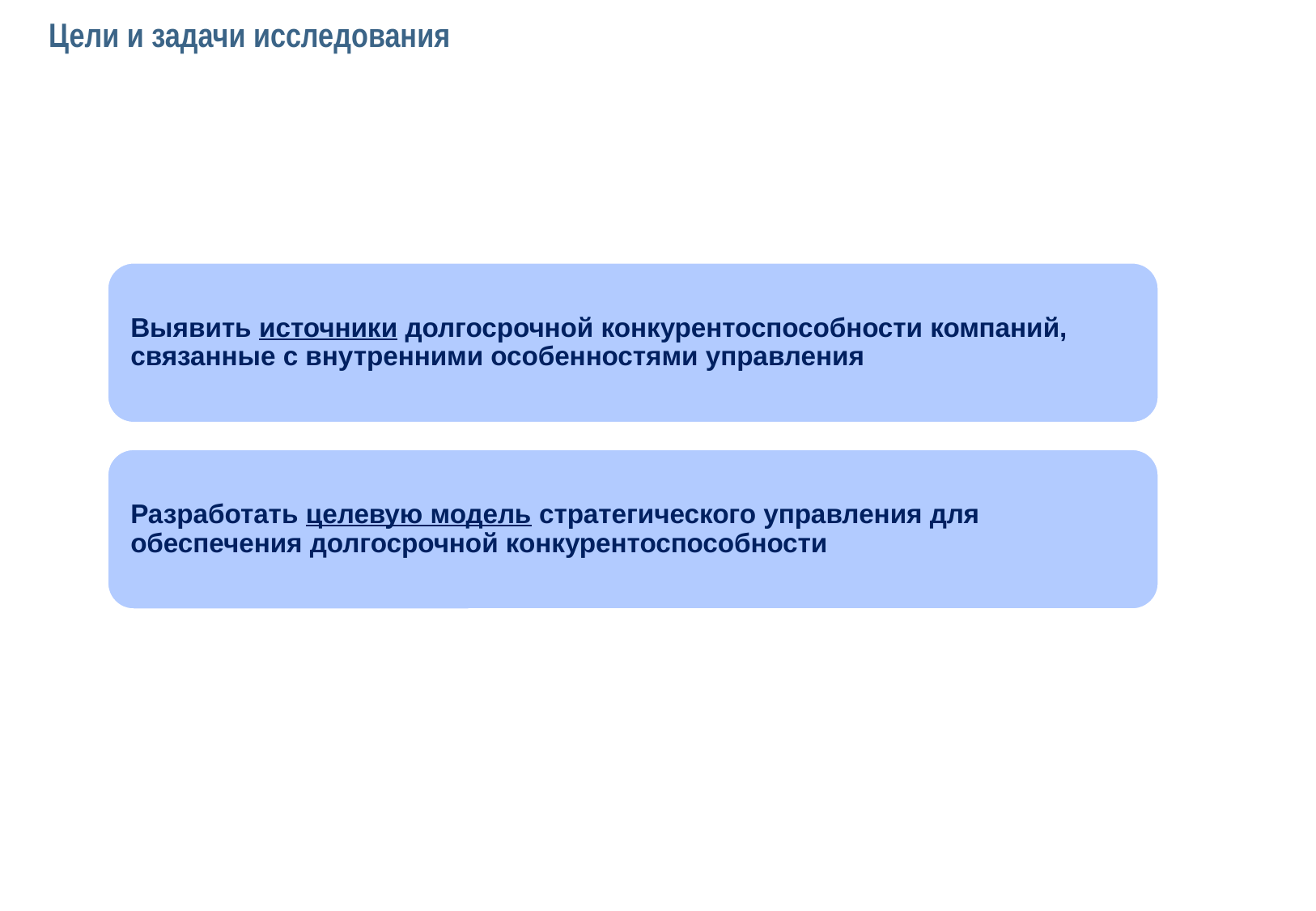

# Цели и задачи исследования
Выявить источники долгосрочной конкурентоспособности компаний, связанные с внутренними особенностями управления
Разработать целевую модель стратегического управления для обеспечения долгосрочной конкурентоспособности